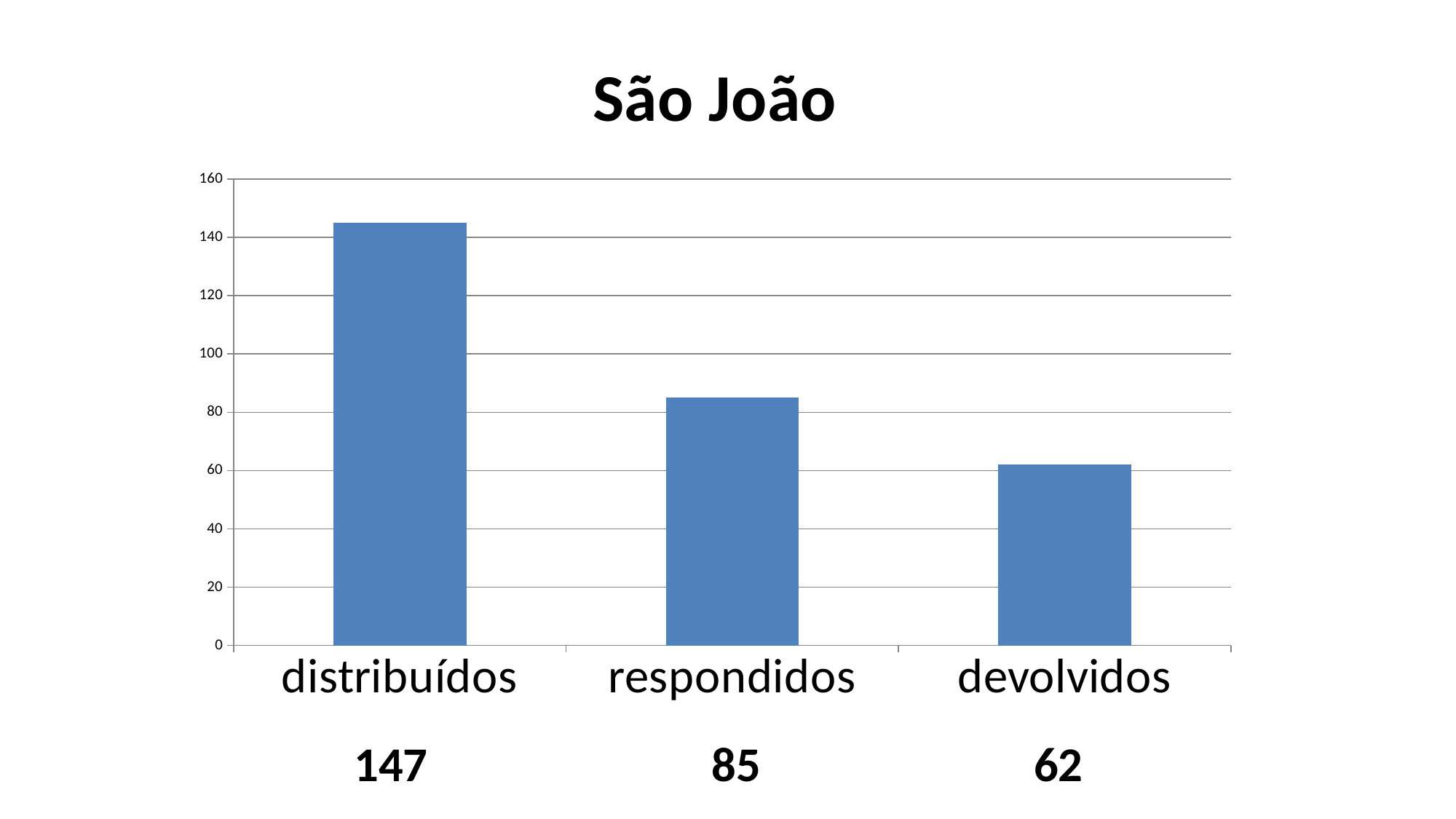

### Chart: São João

| Category | São João |
|---|---|
| distribuídos | 145.0 |
| respondidos | 85.0 |
| devolvidos | 62.0 |
               147                          85                         62